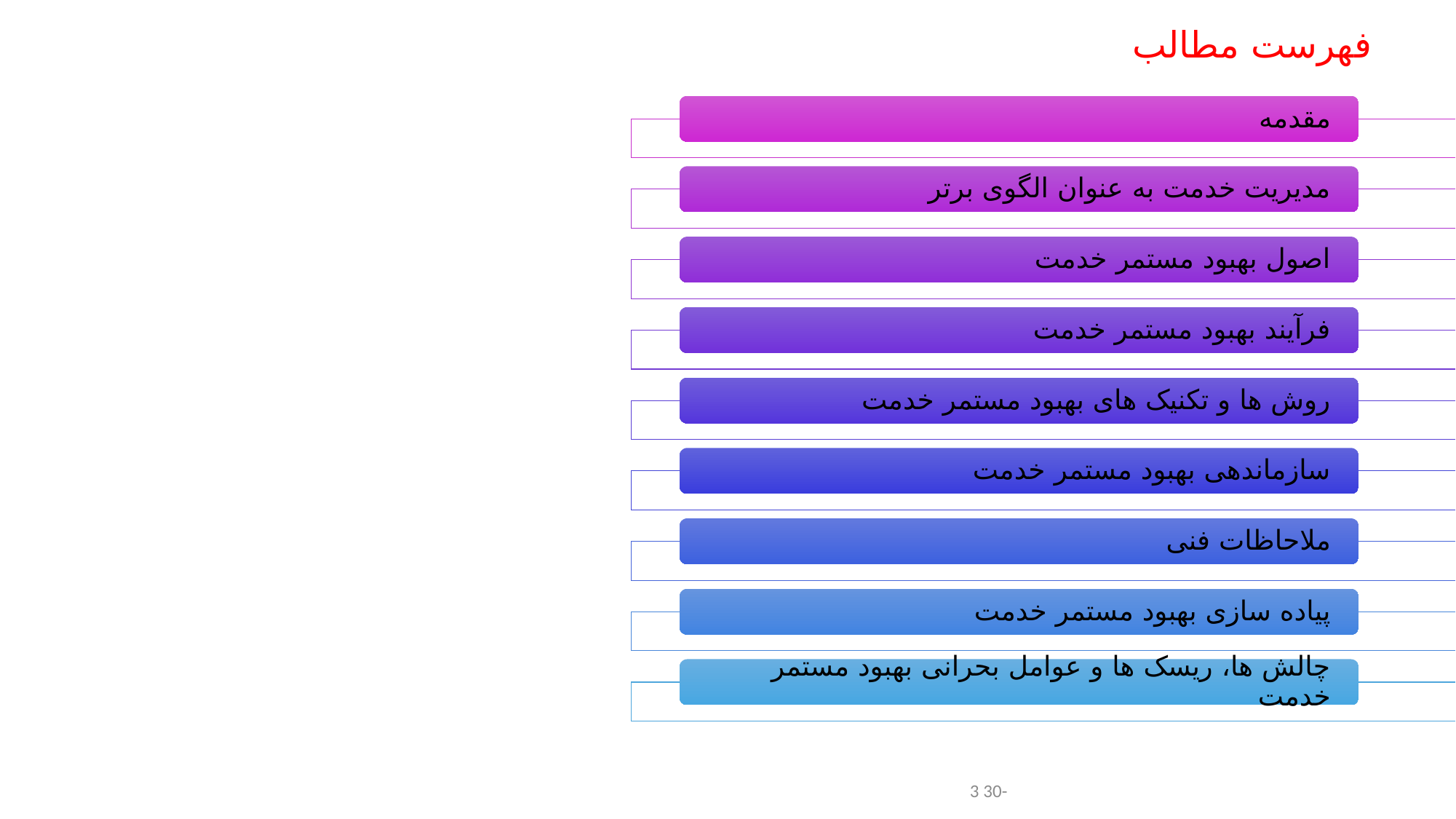

فهرست مطالب
مقدمه
مدیریت خدمت به عنوان الگوی برتر
اصول بهبود مستمر خدمت
فرآيند بهبود مستمر خدمت
روش ها و تکنیک های بهبود مستمر خدمت
سازماندهی بهبود مستمر خدمت
ملاحاظات فنی
پیاده سازی بهبود مستمر خدمت
چالش ها، ریسک ها و عوامل بحرانی بهبود مستمر خدمت
3
30-